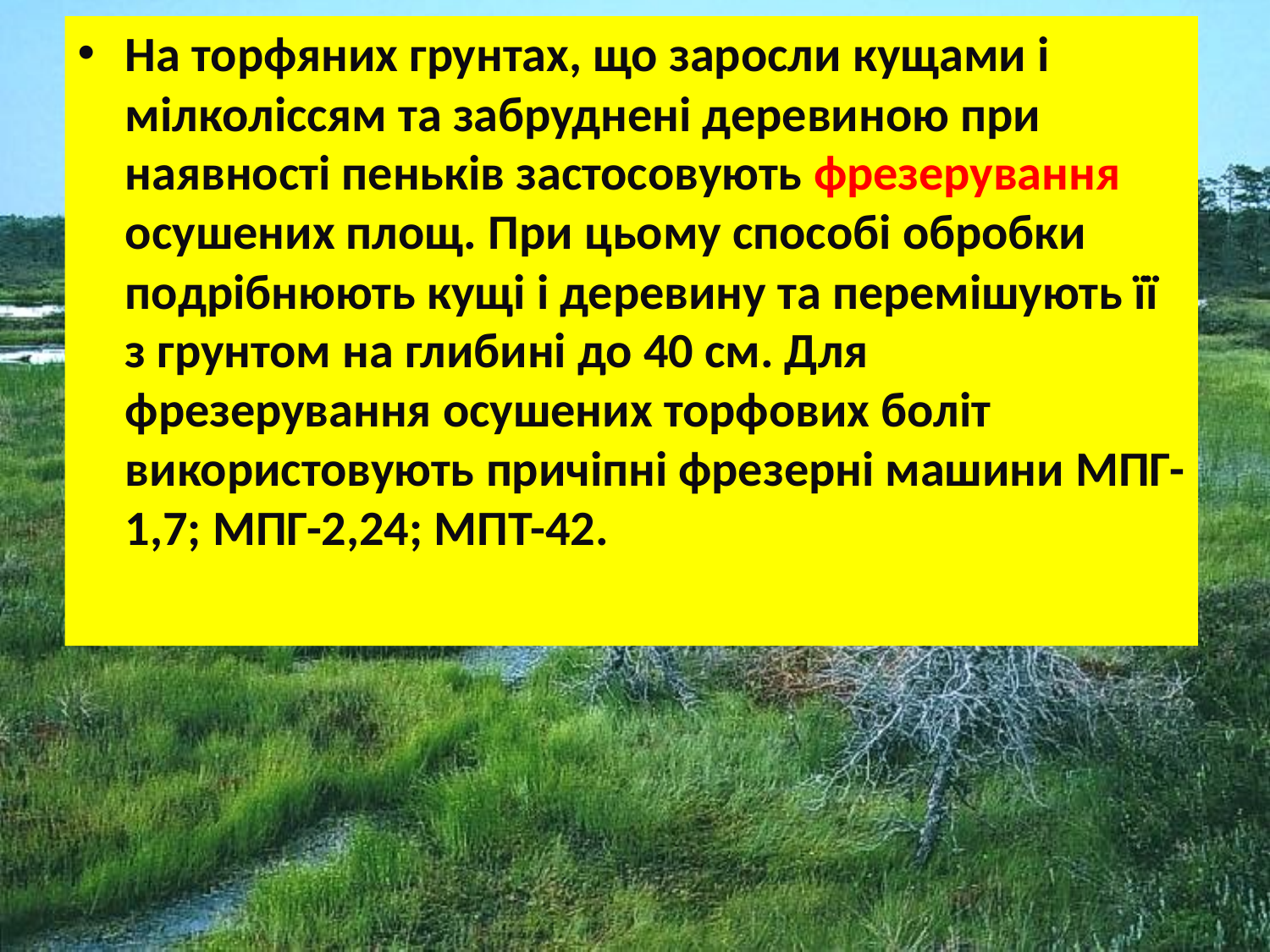

На торфяних грунтах, що заросли кущами і мілколіссям та забруднені деревиною при наявності пеньків застосовують фрезерування осушених площ. При цьому способі обробки подрібнюють кущі і деревину та перемішують її з грунтом на глибині до 40 см. Для фрезерування осушених торфових боліт використовують причіпні фрезерні машини МПГ-1,7; МПГ-2,24; МПТ-42.